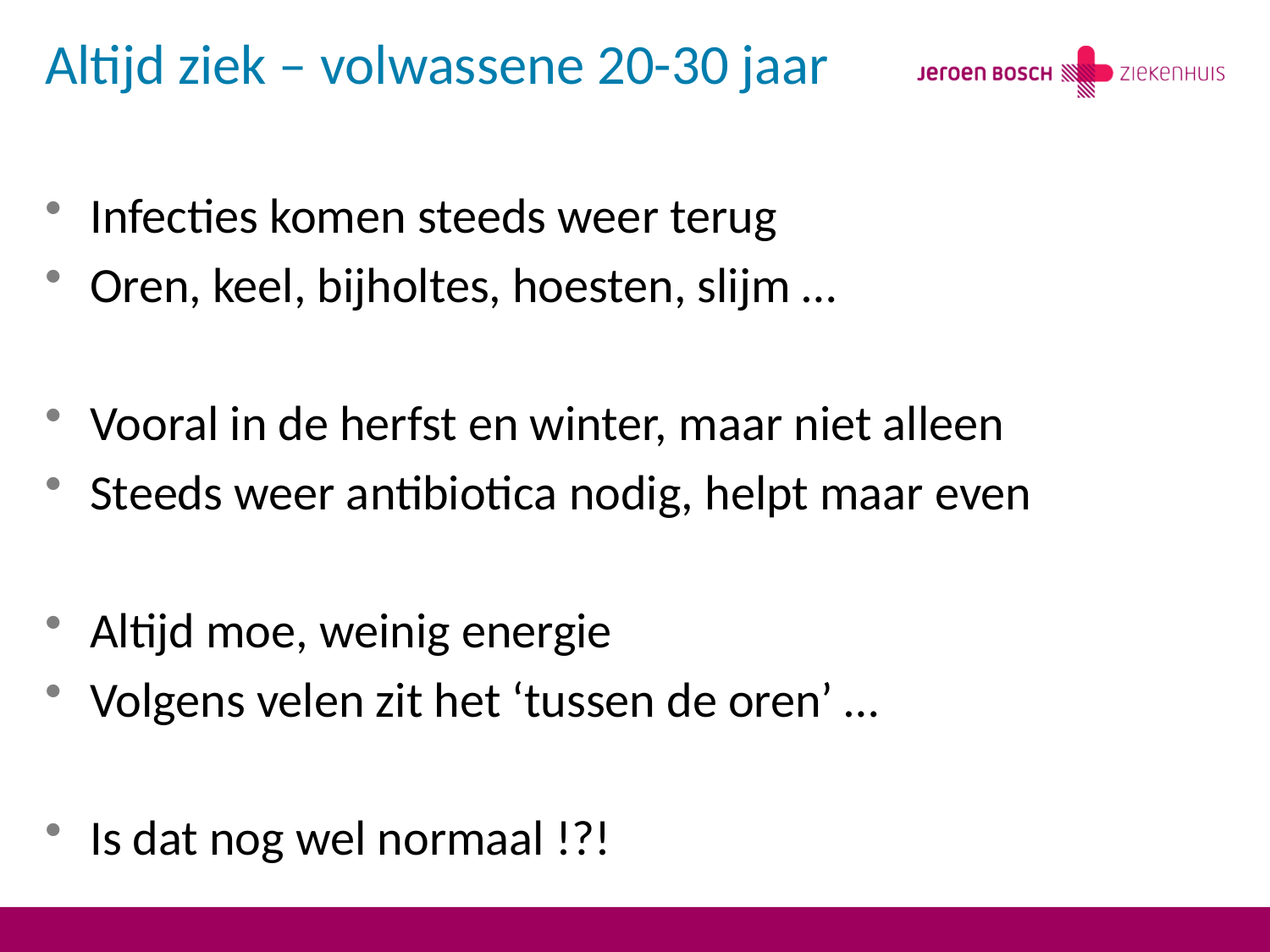

# Altijd ziek – volwassene 20-30 jaar
Infecties komen steeds weer terug
Oren, keel, bijholtes, hoesten, slijm …

Vooral in de herfst en winter, maar niet alleen
Steeds weer antibiotica nodig, helpt maar even

Altijd moe, weinig energie
Volgens velen zit het ‘tussen de oren’ …

Is dat nog wel normaal !?!